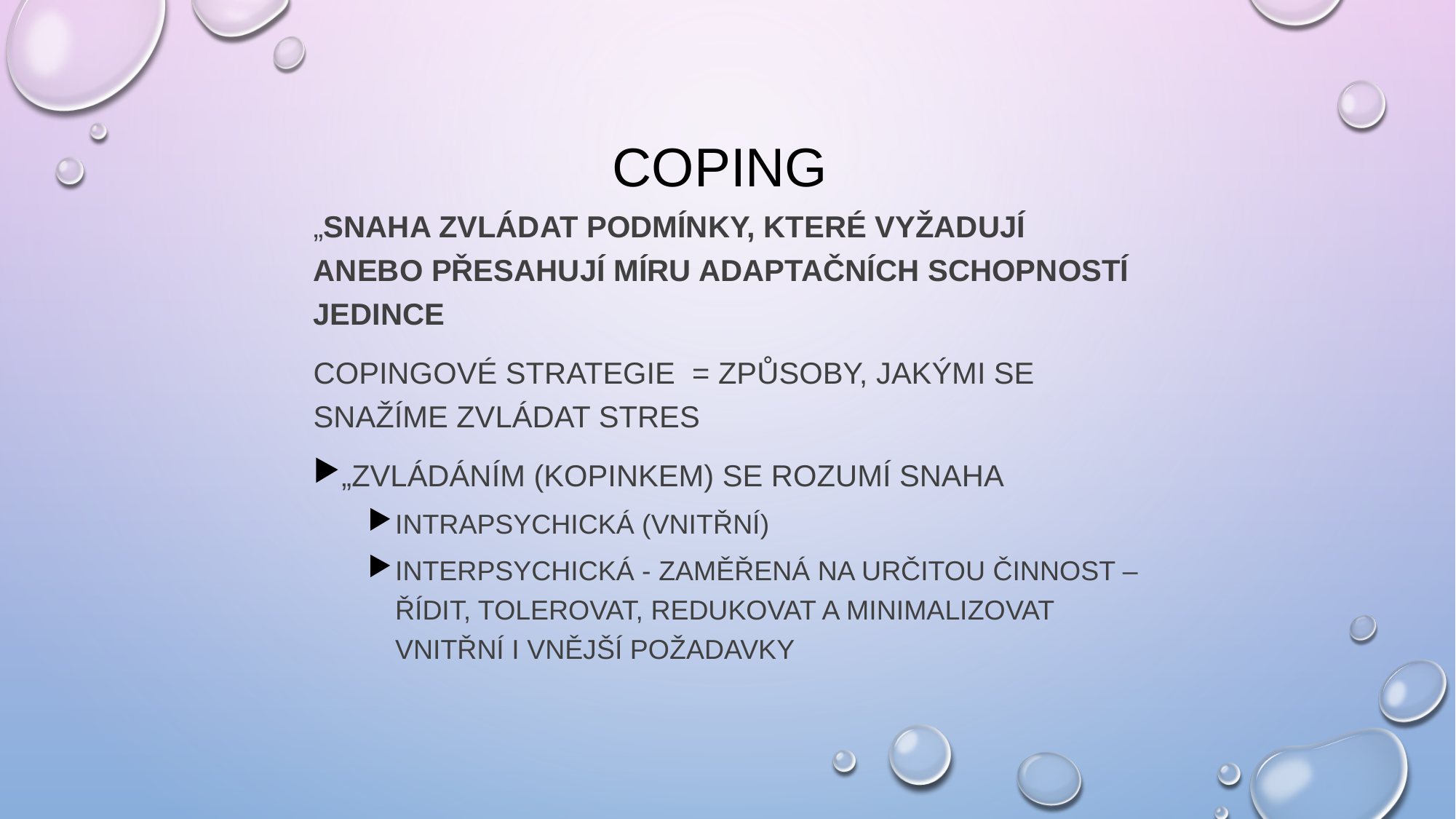

# Coping
„snaha zvládat podmínky, které vyžadují anebo přesahují míru adaptačních schopností jedince
COPINGOVÉ STRATEGIE  = ZPŮSOBY, JAKÝMI SE SNAŽÍME ZVLÁDAT STRES
„Zvládáním (kopinkem) se rozumí snaha
intrapsychická (vnitřní)
interpsychická - zaměřená na určitou činnost – řídit, tolerovat, redukovat a minimalizovat vnitřní i vnější požadavky